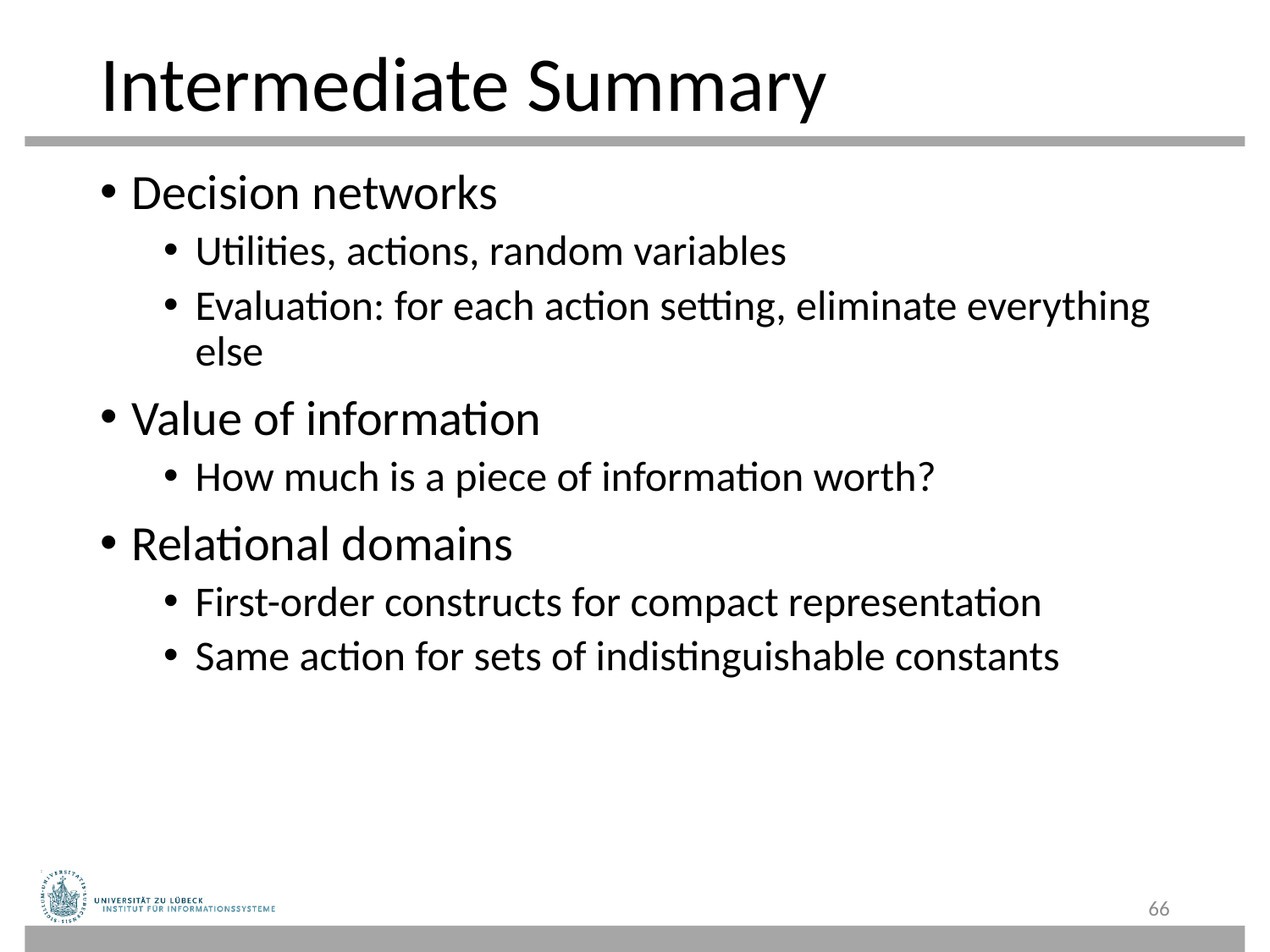

# Intermediate Summary
Decision networks
Utilities, actions, random variables
Evaluation: for each action setting, eliminate everything else
Value of information
How much is a piece of information worth?
Relational domains
First-order constructs for compact representation
Same action for sets of indistinguishable constants
66